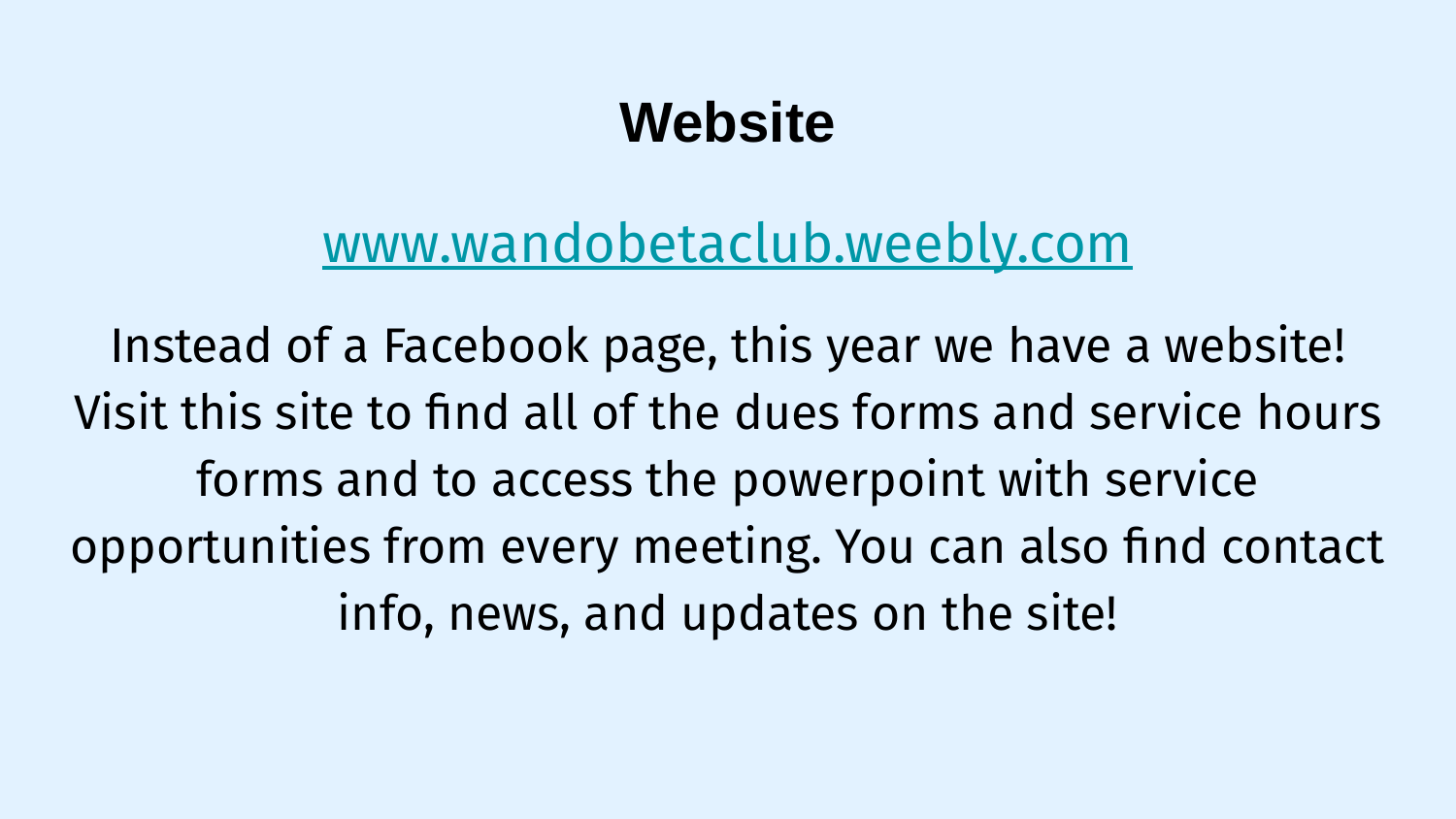

# Website
www.wandobetaclub.weebly.com
Instead of a Facebook page, this year we have a website! Visit this site to find all of the dues forms and service hours forms and to access the powerpoint with service opportunities from every meeting. You can also find contact info, news, and updates on the site!